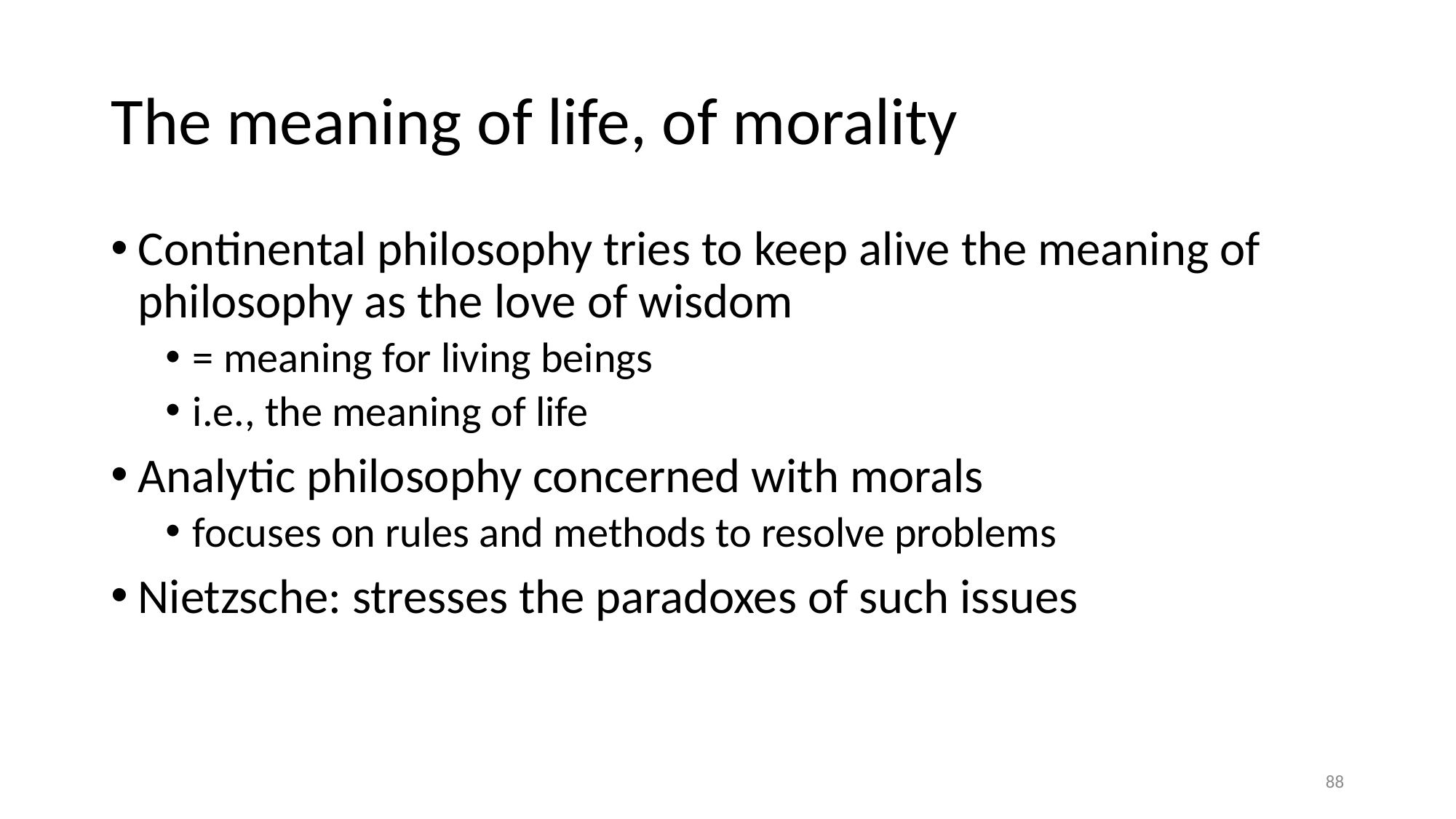

# The meaning of life, of morality
Continental philosophy tries to keep alive the meaning of philosophy as the love of wisdom
= meaning for living beings
i.e., the meaning of life
Analytic philosophy concerned with morals
focuses on rules and methods to resolve problems
Nietzsche: stresses the paradoxes of such issues
88